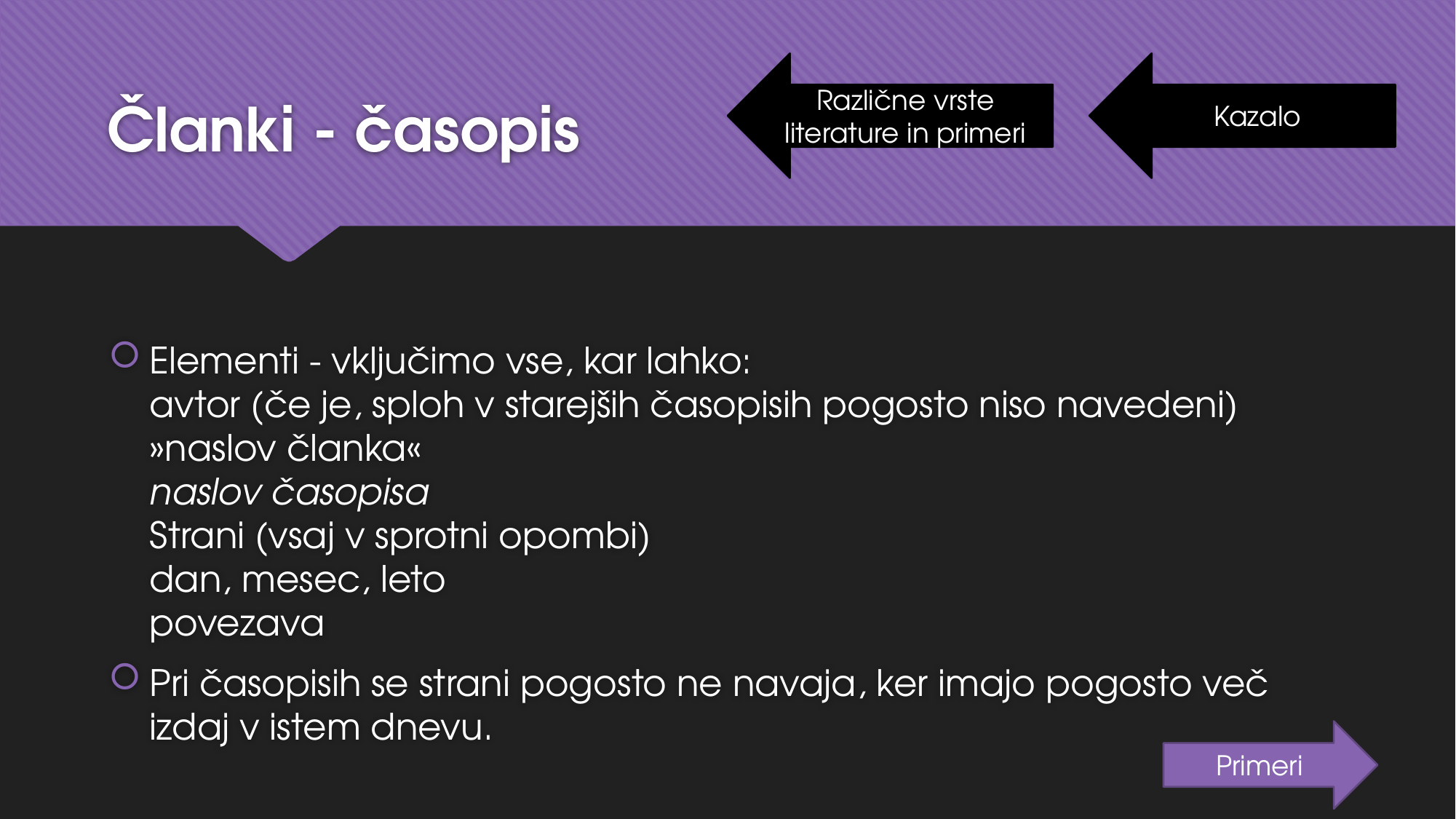

# Članki - časopis
Različne vrste literature in primeri
Kazalo
Elementi - vključimo vse, kar lahko:
avtor (če je, sploh v starejših časopisih pogosto niso navedeni)
»naslov članka«
naslov časopisa
Strani (vsaj v sprotni opombi)
dan, mesec, leto
povezava
Pri časopisih se strani pogosto ne navaja, ker imajo pogosto več izdaj v istem dnevu.
Primeri